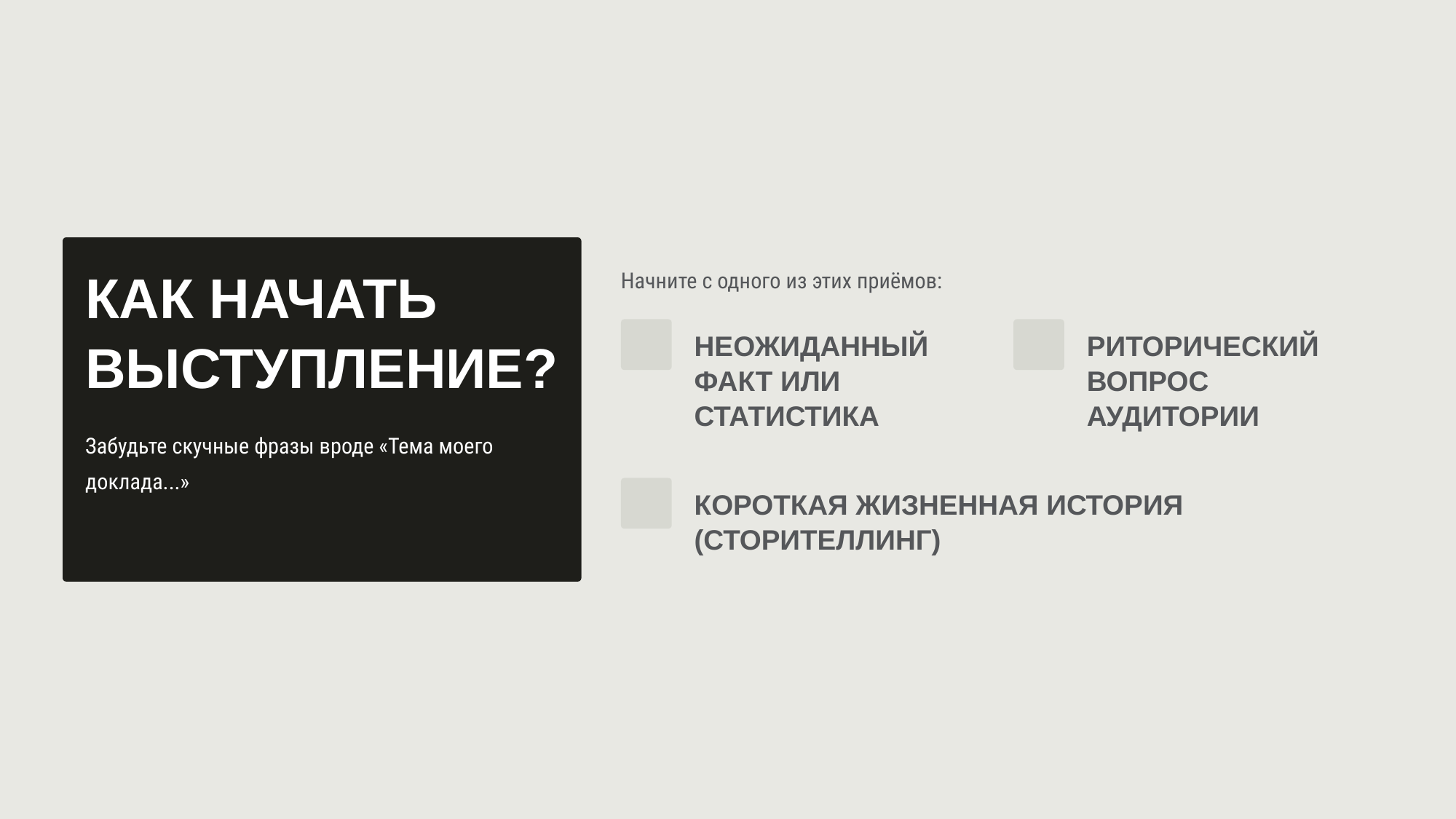

Начните с одного из этих приёмов:
КАК НАЧАТЬ ВЫСТУПЛЕНИЕ?

НЕОЖИДАННЫЙ ФАКТ ИЛИ СТАТИСТИКА
РИТОРИЧЕСКИЙ ВОПРОС АУДИТОРИИ
Забудьте скучные фразы вроде «Тема моего доклада...»

КОРОТКАЯ ЖИЗНЕННАЯ ИСТОРИЯ (СТОРИТЕЛЛИНГ)